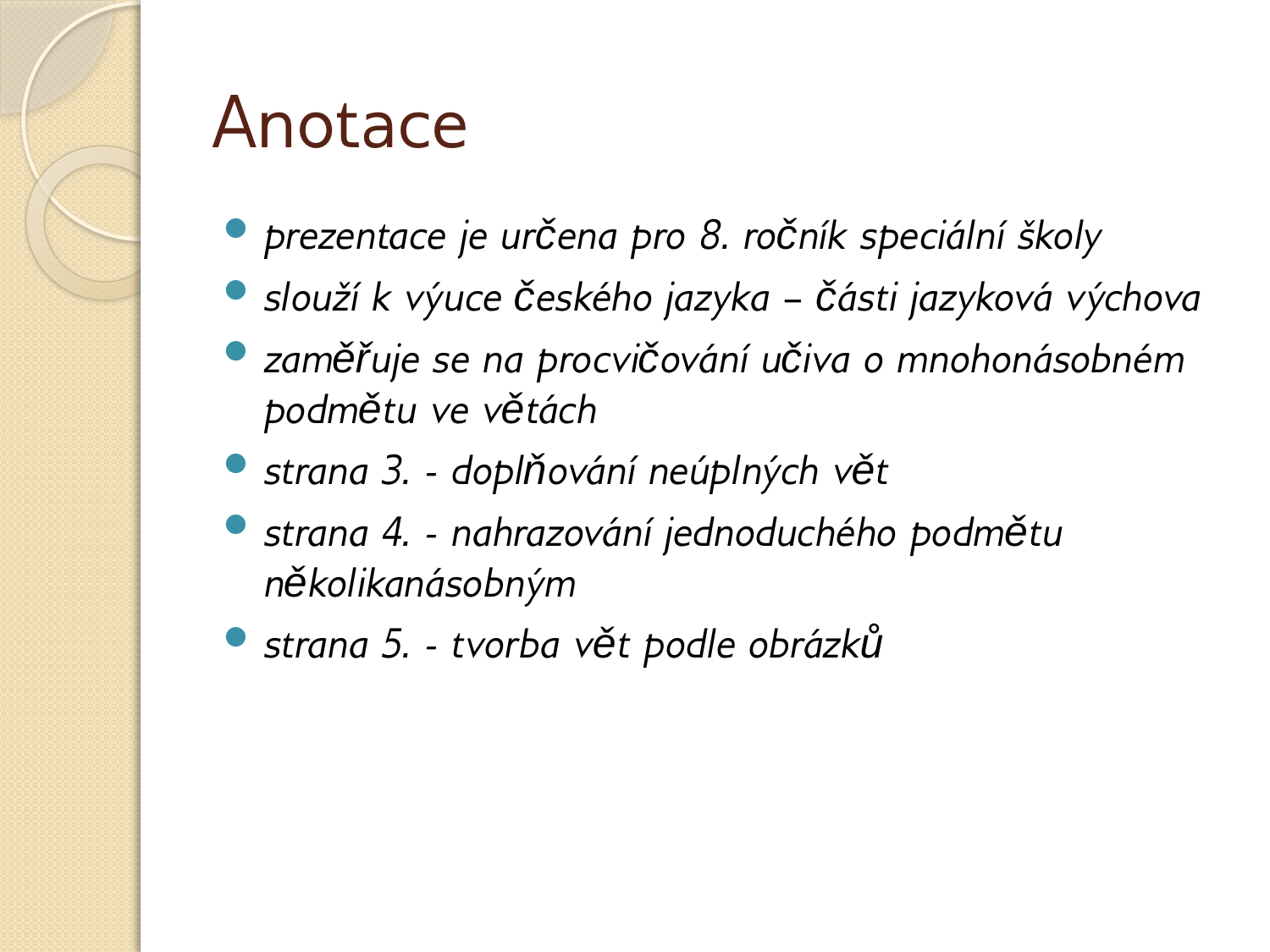

# Anotace
prezentace je určena pro 8. ročník speciální školy
slouží k výuce českého jazyka – části jazyková výchova
zaměřuje se na procvičování učiva o mnohonásobném podmětu ve větách
strana 3. - doplňování neúplných vět
strana 4. - nahrazování jednoduchého podmětu několikanásobným
strana 5. - tvorba vět podle obrázků